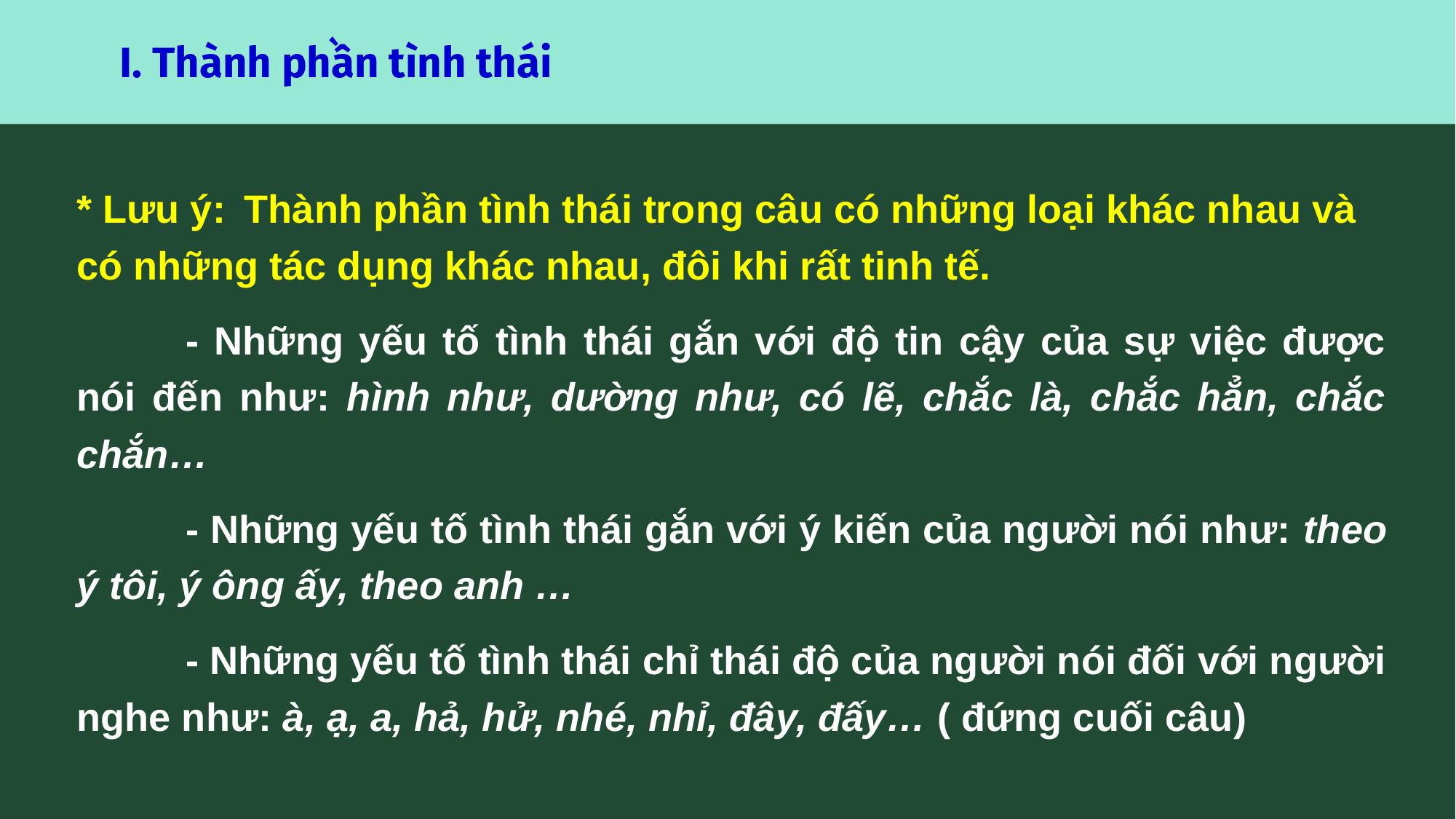

I. Thành phần tình thái

* Lưu ý:  Thành phần tình thái trong câu có những loại khác nhau và có những tác dụng khác nhau, đôi khi rất tinh tế.
	- Những yếu tố tình thái gắn với độ tin cậy của sự việc được nói đến như: hình như, dường như, có lẽ, chắc là, chắc hẳn, chắc chắn…
	- Những yếu tố tình thái gắn với ý kiến của người nói như: theo ý tôi, ý ông ấy, theo anh …
	- Những yếu tố tình thái chỉ thái độ của người nói đối với người nghe như: à, ạ, a, hả, hử, nhé, nhỉ, đây, đấy… ( đứng cuối câu)